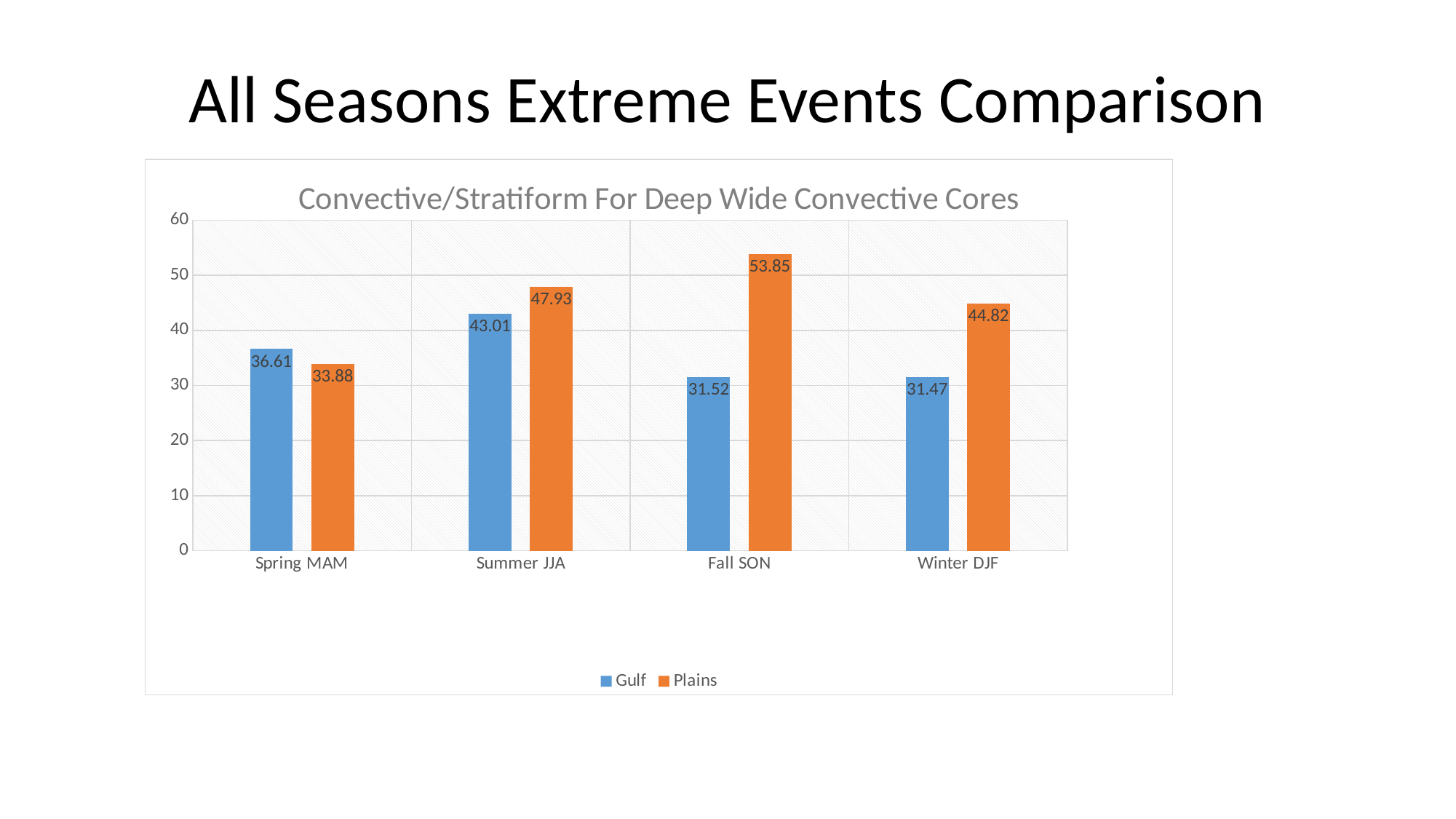

# All Seasons Extreme Events Comparison

### Chart: Convective/Stratiform For Deep Wide Convective Cores

| Category | Gulf | Plains |
|---|---|---|
| Spring MAM | 36.61 | 33.88 |
| Summer JJA | 43.01 | 47.93 |
| Fall SON | 31.52 | 53.85 |
| Winter DJF | 31.47 | 44.82 |